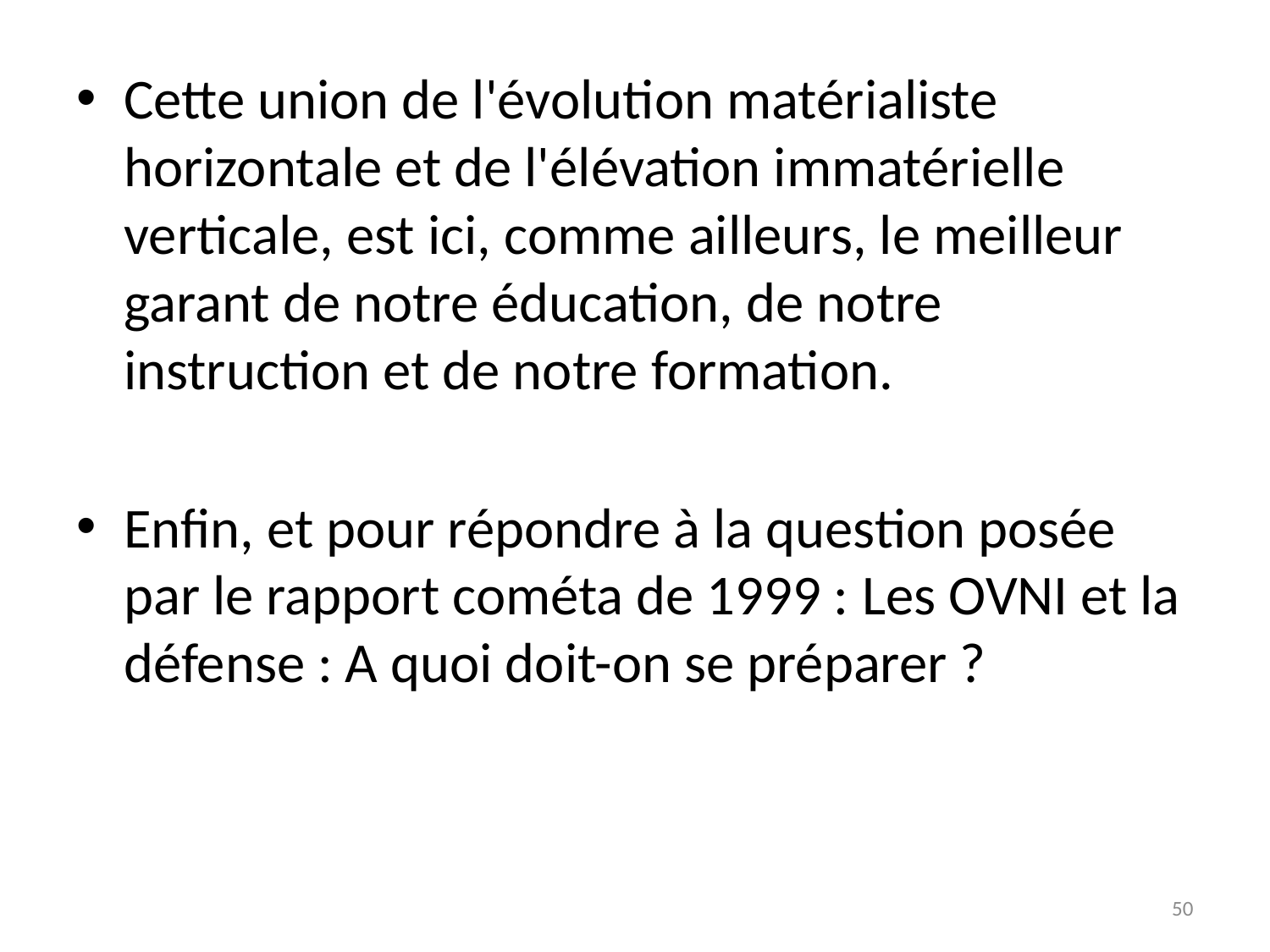

# Cette union de l'évolution matérialiste horizontale et de l'élévation immatérielle verticale, est ici, comme ailleurs, le meilleur garant de notre éducation, de notre instruction et de notre formation.

Enfin, et pour répondre à la question posée par le rapport cométa de 1999 : Les OVNI et la défense : A quoi doit-on se préparer ?

50